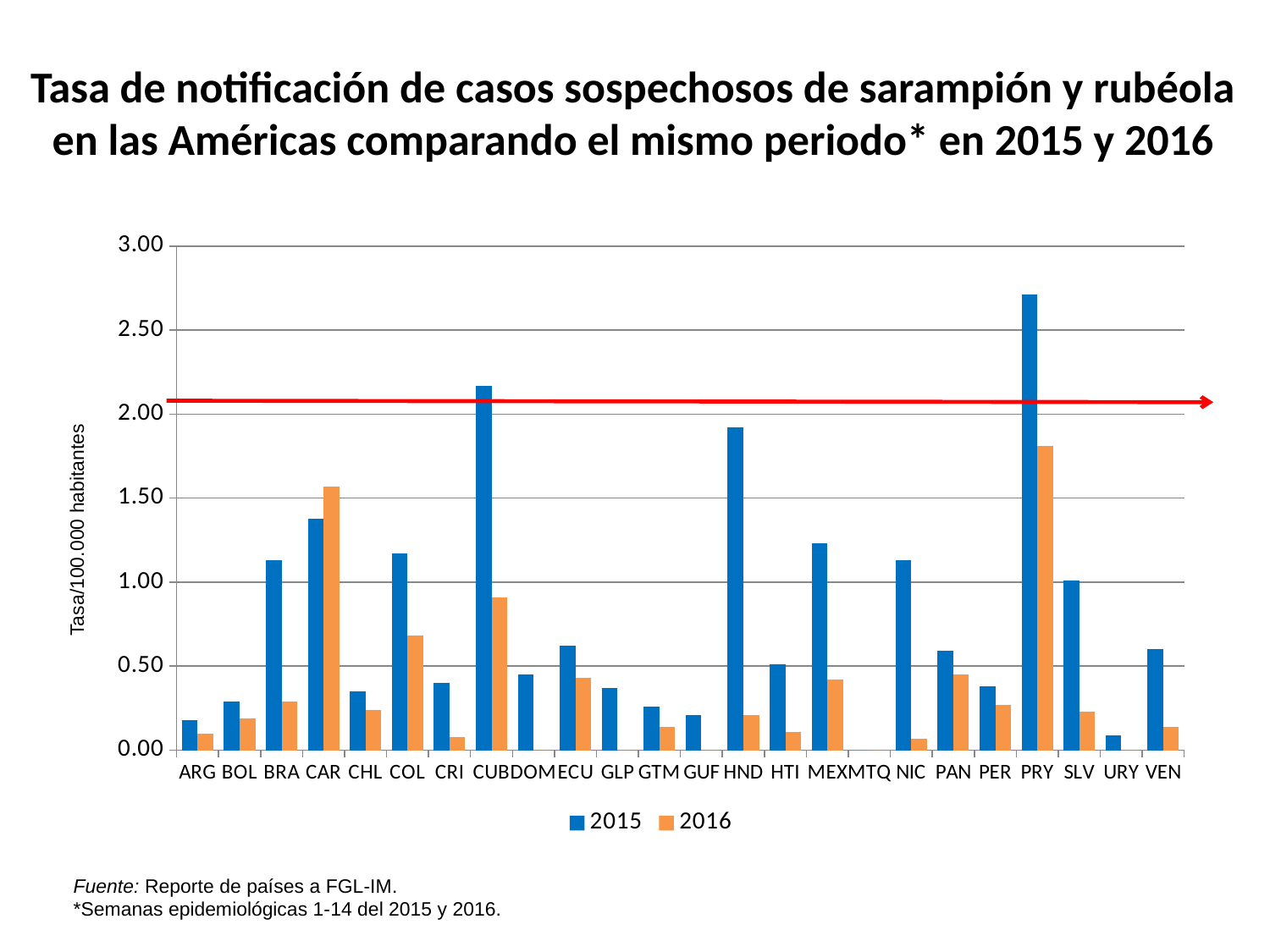

# Tasa de notificación de casos sospechosos de sarampión y rubéola en las Américas comparando el mismo periodo* en 2015 y 2016

### Chart

| Category | 2015 | 2016 |
|---|---|---|
| ARG | 0.18 | 0.1 |
| BOL | 0.29 | 0.19 |
| BRA | 1.13 | 0.29 |
| CAR | 1.38 | 1.57 |
| CHL | 0.35 | 0.24 |
| COL | 1.17 | 0.68 |
| CRI | 0.4 | 0.08 |
| CUB | 2.17 | 0.91 |
| DOM | 0.45 | 0.0 |
| ECU | 0.62 | 0.43 |
| GLP | 0.37 | 0.0 |
| GTM | 0.26 | 0.14 |
| GUF | 0.21 | 0.0 |
| HND | 1.92 | 0.21 |
| HTI | 0.51 | 0.11 |
| MEX | 1.23 | 0.42 |
| MTQ | 0.0 | 0.0 |
| NIC | 1.13 | 0.07 |
| PAN | 0.59 | 0.45 |
| PER | 0.38 | 0.27 |
| PRY | 2.71 | 1.81 |
| SLV | 1.01 | 0.23 |
| URY | 0.09 | 0.0 |
| VEN | 0.6 | 0.14 |
Tasa/100.000 habitantes
Fuente: Reporte de países a FGL-IM.
*Semanas epidemiológicas 1-14 del 2015 y 2016.